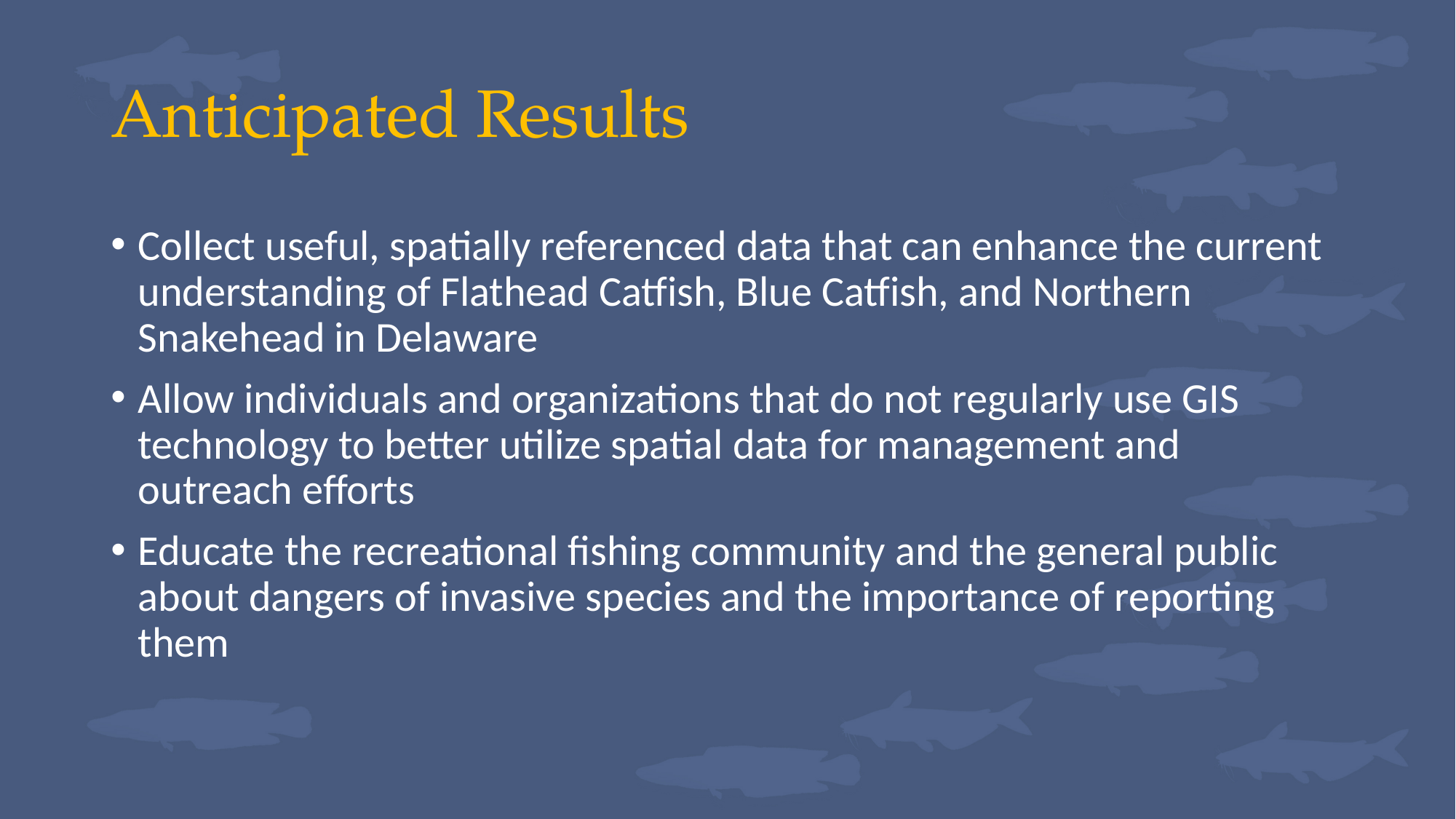

# Anticipated Results
Collect useful, spatially referenced data that can enhance the current understanding of Flathead Catfish, Blue Catfish, and Northern Snakehead in Delaware
Allow individuals and organizations that do not regularly use GIS technology to better utilize spatial data for management and outreach efforts
Educate the recreational fishing community and the general public about dangers of invasive species and the importance of reporting them